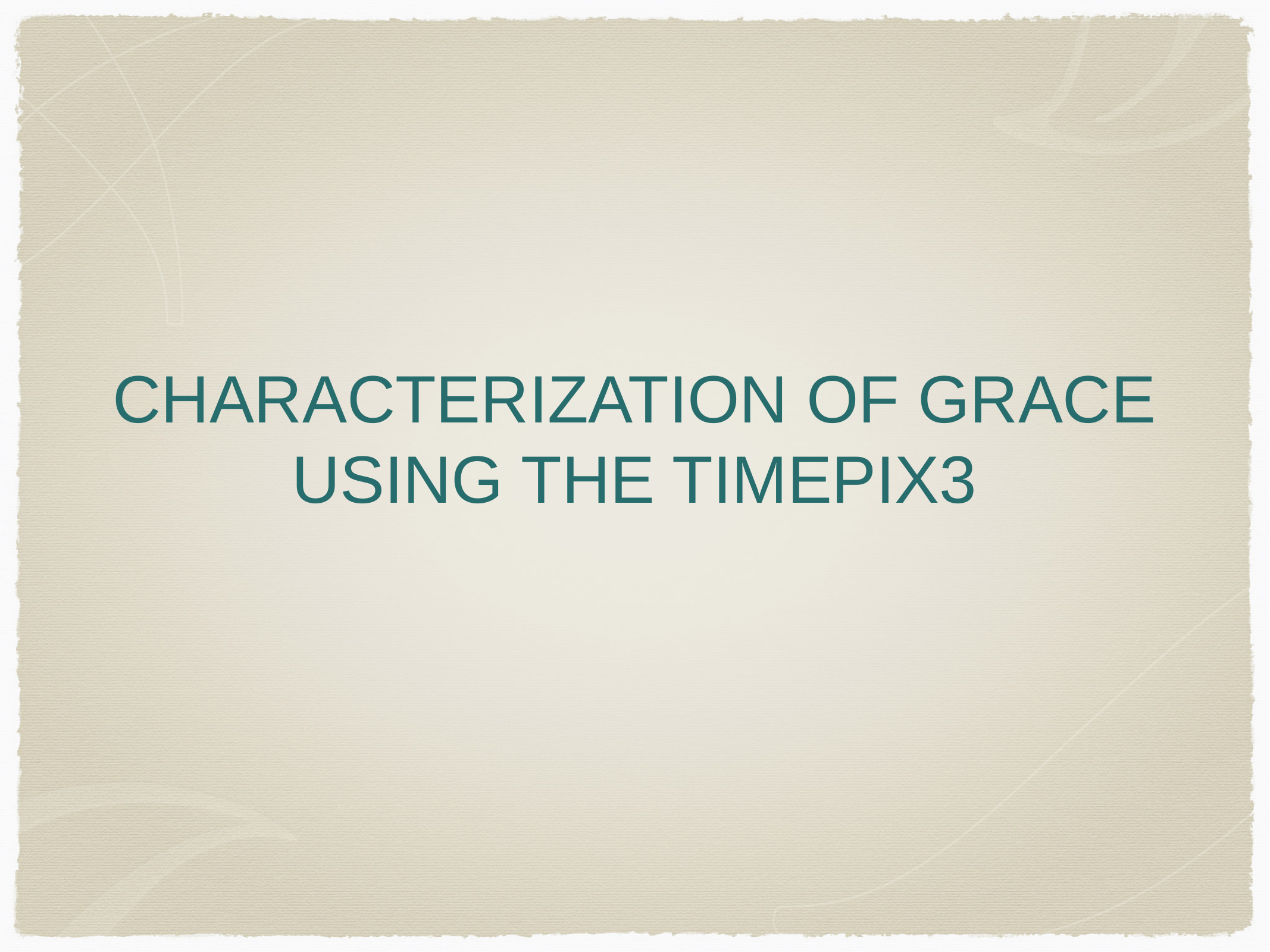

# Characterization of grace using the timepix3